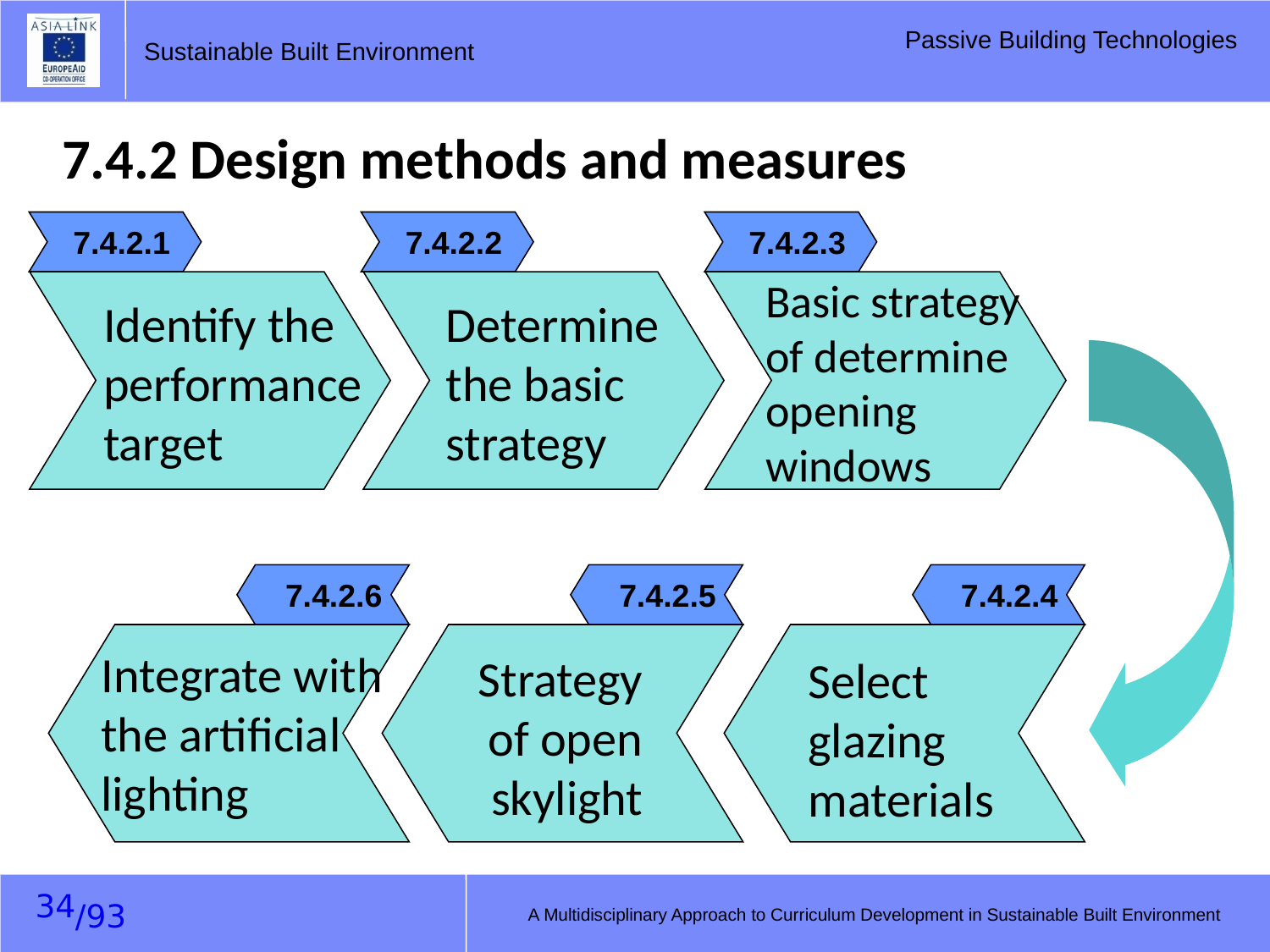

7.4.2 Design methods and measures
7.4.2.1
7.4.2.2
7.4.2.3
Basic strategy of determine opening windows

Identify the performance target
Determine the basic strategy

7.4.2.6

7.4.2.5

7.4.2.4

Integrate with
the artificial
lighting
Strategy of open skylight
Select glazing materials
34
A Multidisciplinary Approach to Curriculum Development in Sustainable Built Environment